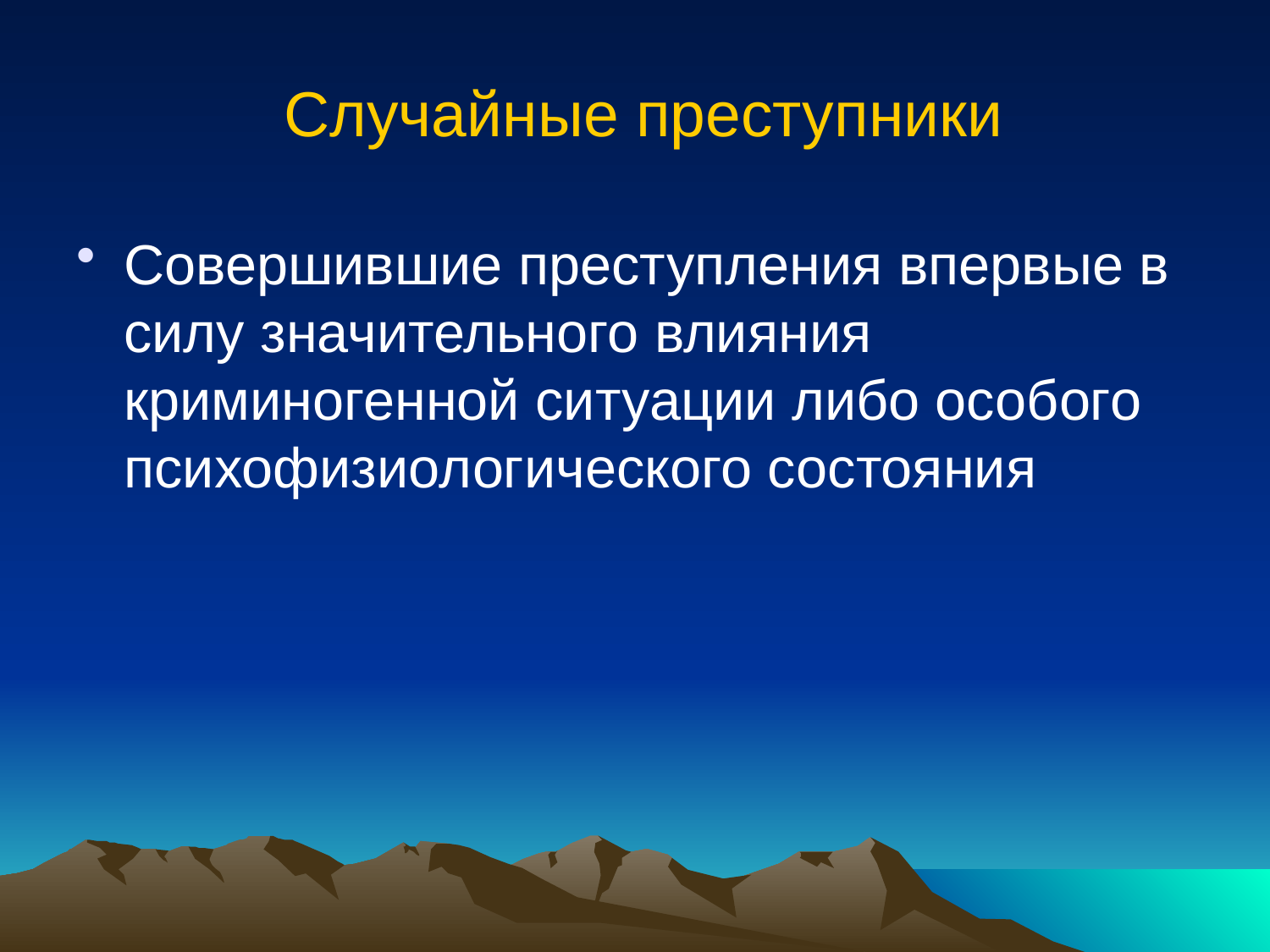

# Случайные преступники
Совершившие преступления впервые в силу значительного влияния криминогенной ситуации либо особого психофизиологического состояния